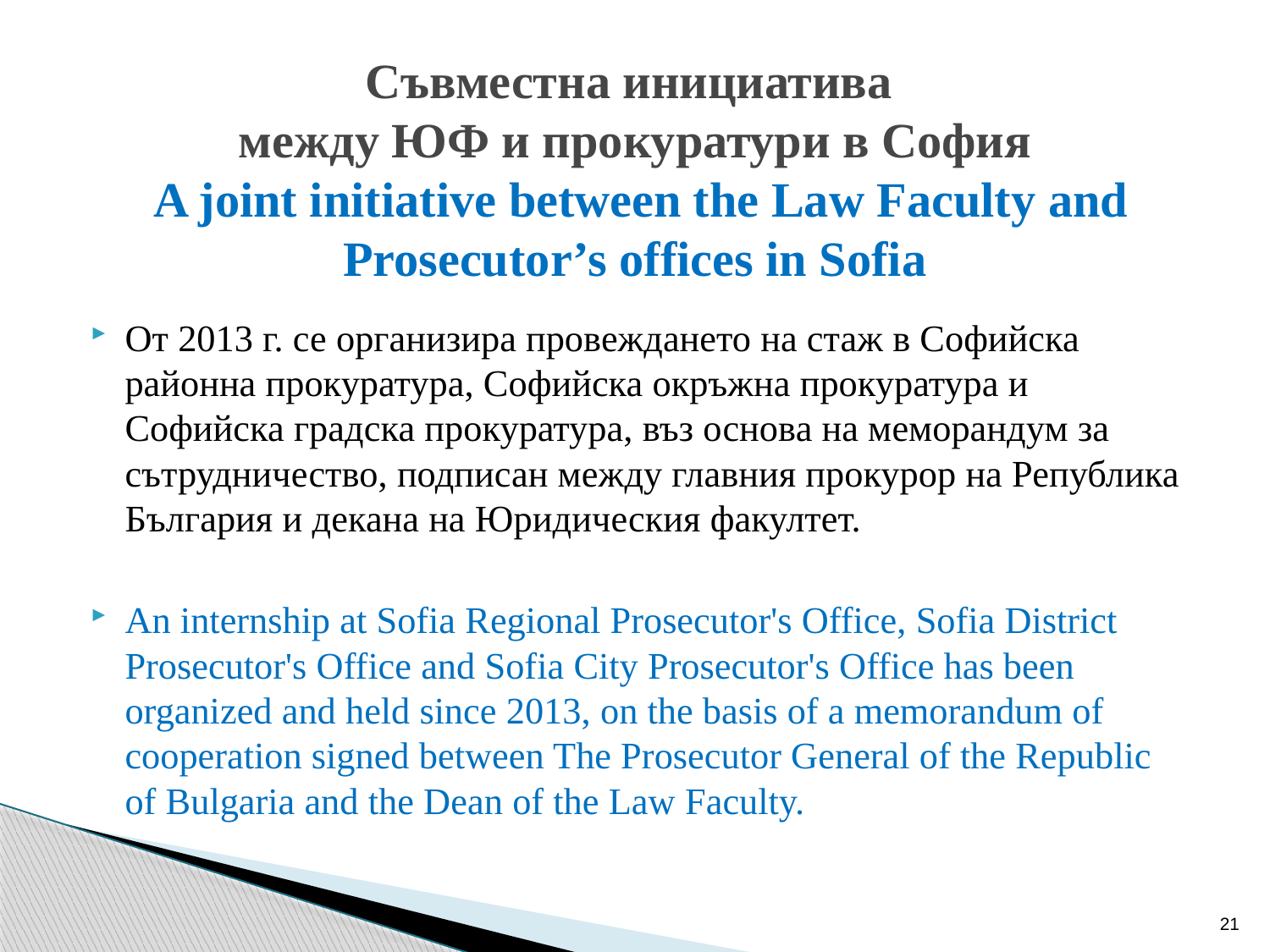

# Съвместна инициатива между ЮФ и прокуратури в София A joint initiative between the Law Faculty and Prosecutor’s offices in Sofia
От 2013 г. се организира провеждането на стаж в Софийска районна прокуратура, Софийска окръжна прокуратура и Софийска градска прокуратура, въз основа на меморандум за сътрудничество, подписан между главния прокурор на Република България и декана на Юридическия факултет.

An internship at Sofia Regional Prosecutor's Office, Sofia District Prosecutor's Office and Sofia City Prosecutor's Office has been organized and held since 2013, on the basis of a memorandum of cooperation signed between The Prosecutor General of the Republic of Bulgaria and the Dean of the Law Faculty.
21